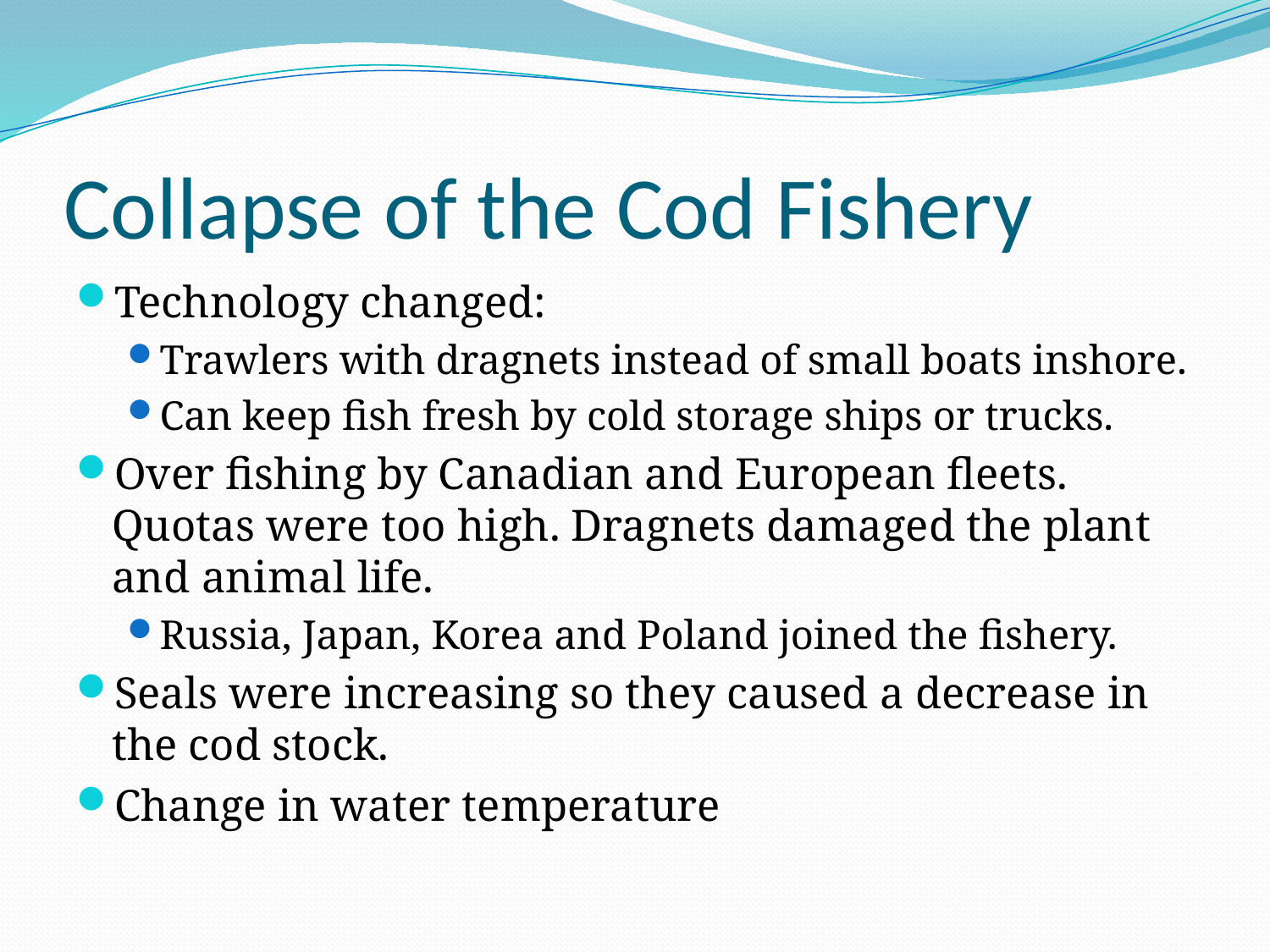

# Collapse of the Cod Fishery
Technology changed:
Trawlers with dragnets instead of small boats inshore.
Can keep fish fresh by cold storage ships or trucks.
Over fishing by Canadian and European fleets. Quotas were too high. Dragnets damaged the plant and animal life.
Russia, Japan, Korea and Poland joined the fishery.
Seals were increasing so they caused a decrease in the cod stock.
Change in water temperature